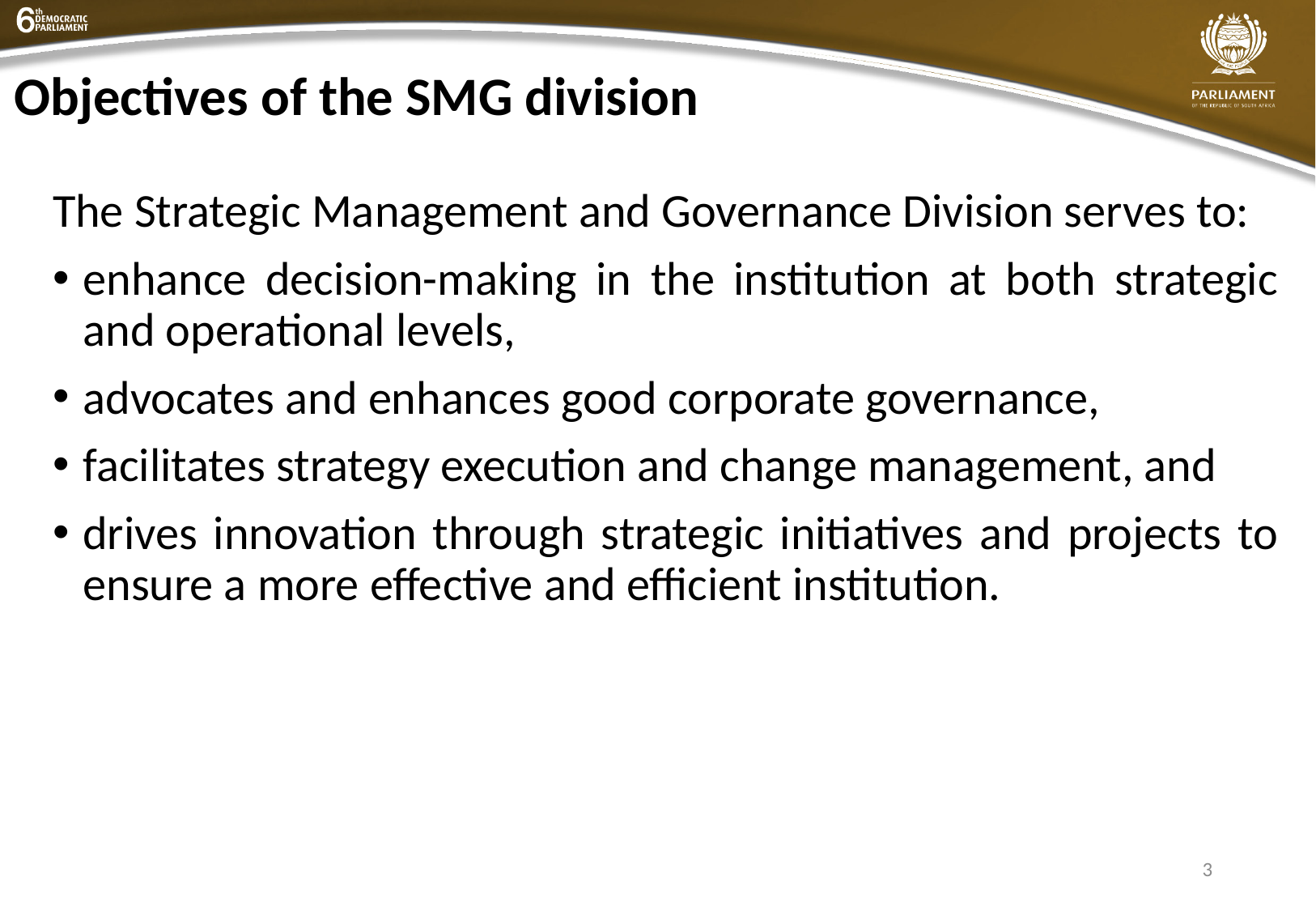

# Objectives of the SMG division
The Strategic Management and Governance Division serves to:
enhance decision-making in the institution at both strategic and operational levels,
advocates and enhances good corporate governance,
facilitates strategy execution and change management, and
drives innovation through strategic initiatives and projects to ensure a more effective and efficient institution.

3